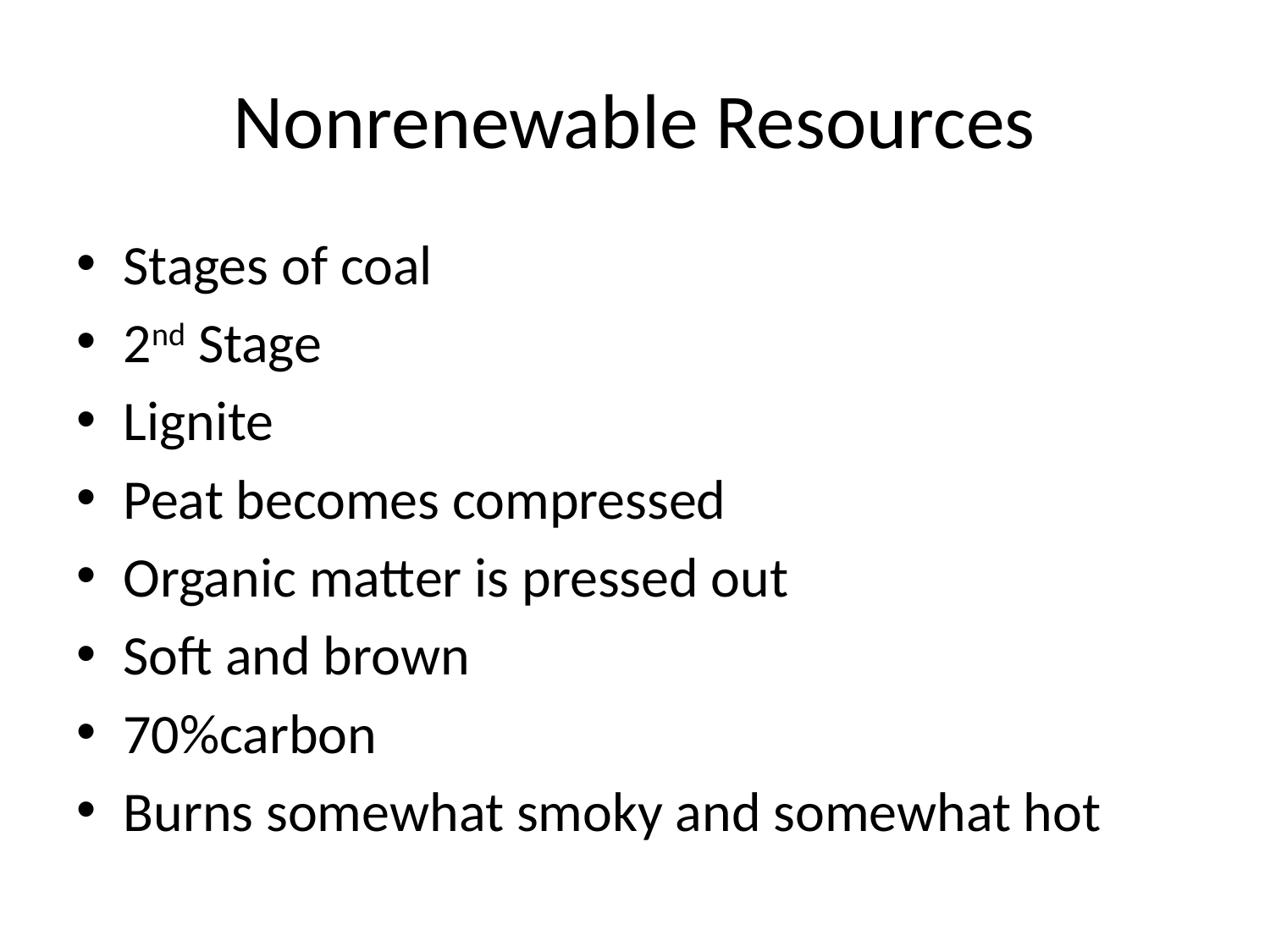

# Nonrenewable Resources
Stages of coal
2nd Stage
Lignite
Peat becomes compressed
Organic matter is pressed out
Soft and brown
70%carbon
Burns somewhat smoky and somewhat hot